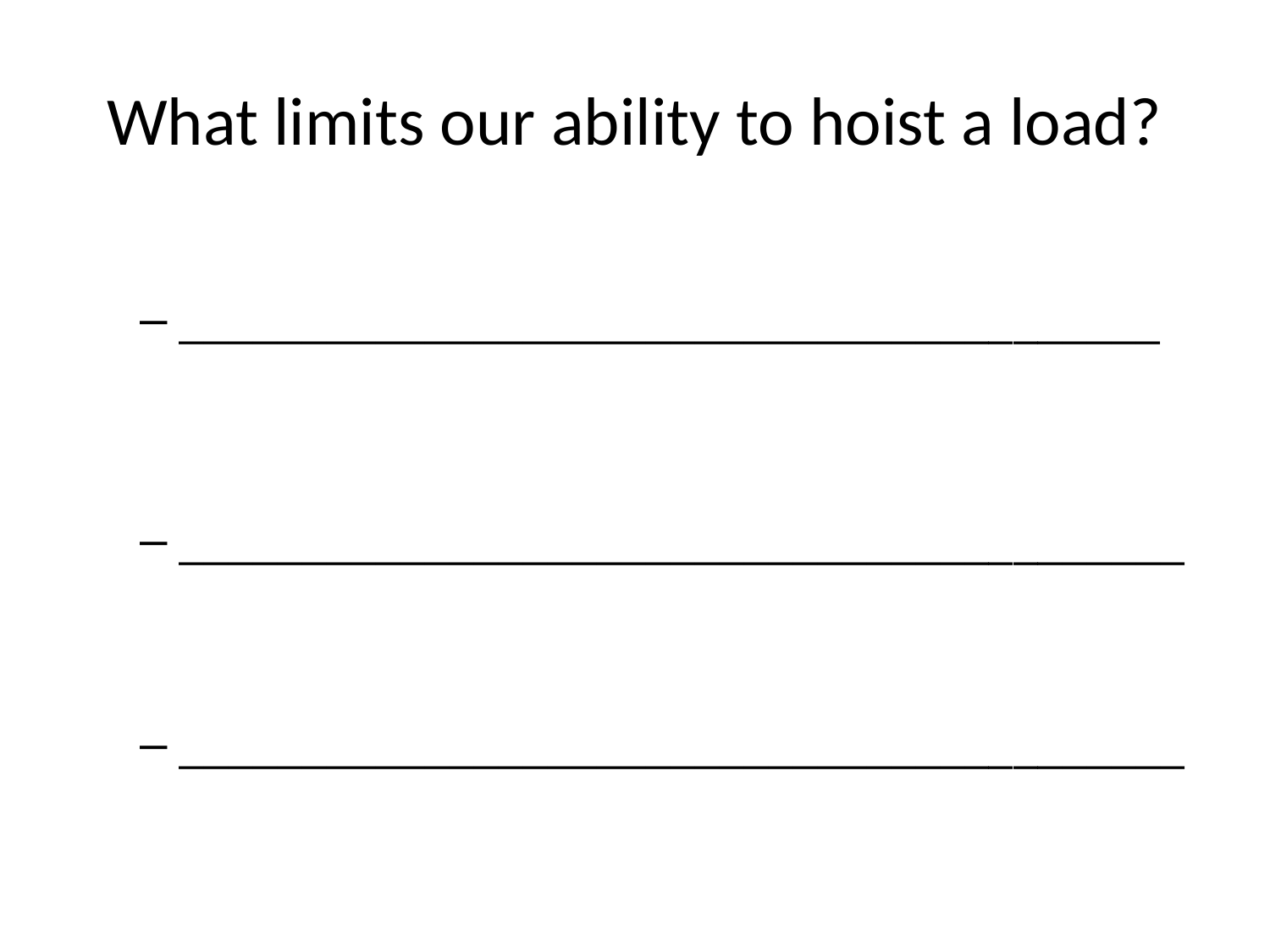

# What limits our ability to hoist a load?

________________________________________

_________________________________________

_________________________________________